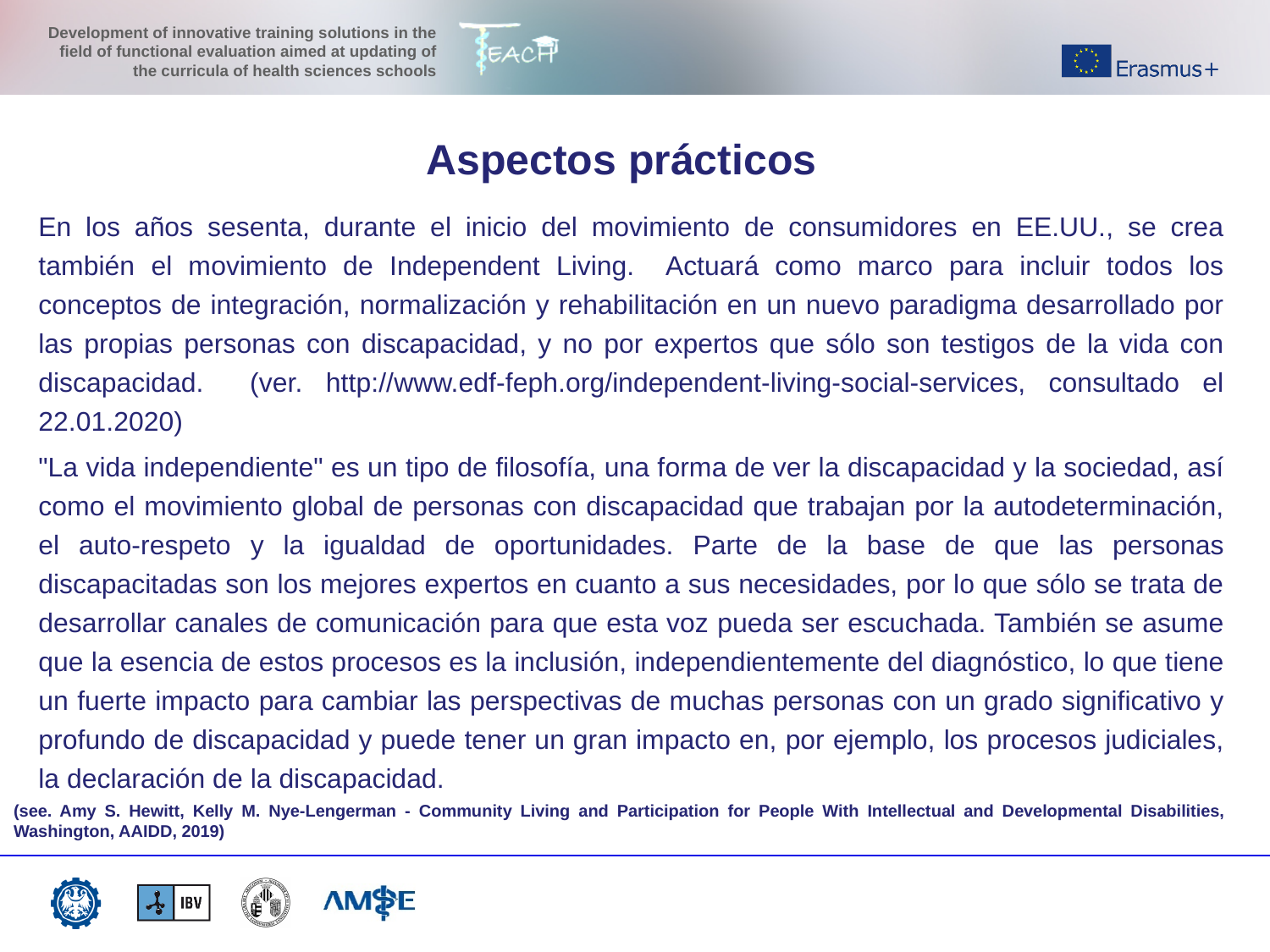

Aspectos prácticos
En los años sesenta, durante el inicio del movimiento de consumidores en EE.UU., se crea también el movimiento de Independent Living.  Actuará como marco para incluir todos los conceptos de integración, normalización y rehabilitación en un nuevo paradigma desarrollado por las propias personas con discapacidad, y no por expertos que sólo son testigos de la vida con discapacidad.  (ver. http://www.edf-feph.org/independent-living-social-services, consultado el 22.01.2020)
"La vida independiente" es un tipo de filosofía, una forma de ver la discapacidad y la sociedad, así como el movimiento global de personas con discapacidad que trabajan por la autodeterminación, el auto-respeto y la igualdad de oportunidades. Parte de la base de que las personas discapacitadas son los mejores expertos en cuanto a sus necesidades, por lo que sólo se trata de desarrollar canales de comunicación para que esta voz pueda ser escuchada. También se asume que la esencia de estos procesos es la inclusión, independientemente del diagnóstico, lo que tiene un fuerte impacto para cambiar las perspectivas de muchas personas con un grado significativo y profundo de discapacidad y puede tener un gran impacto en, por ejemplo, los procesos judiciales, la declaración de la discapacidad.
(see. Amy S. Hewitt, Kelly M. Nye-Lengerman - Community Living and Participation for People With Intellectual and Developmental Disabilities, Washington, AAIDD, 2019)